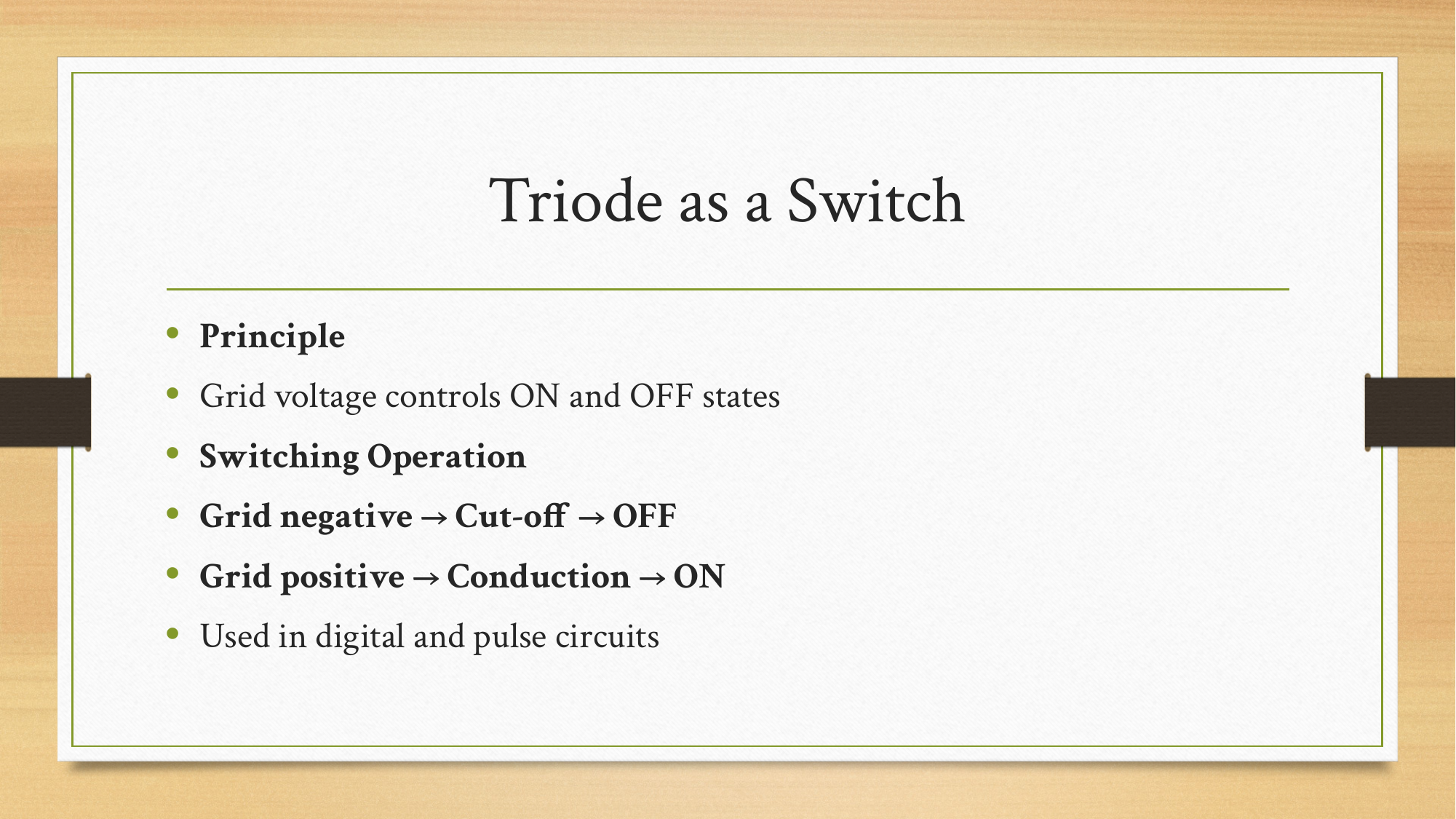

# Triode as a Switch
Principle
Grid voltage controls ON and OFF states
Switching Operation
Grid negative → Cut-off → OFF
Grid positive → Conduction → ON
Used in digital and pulse circuits